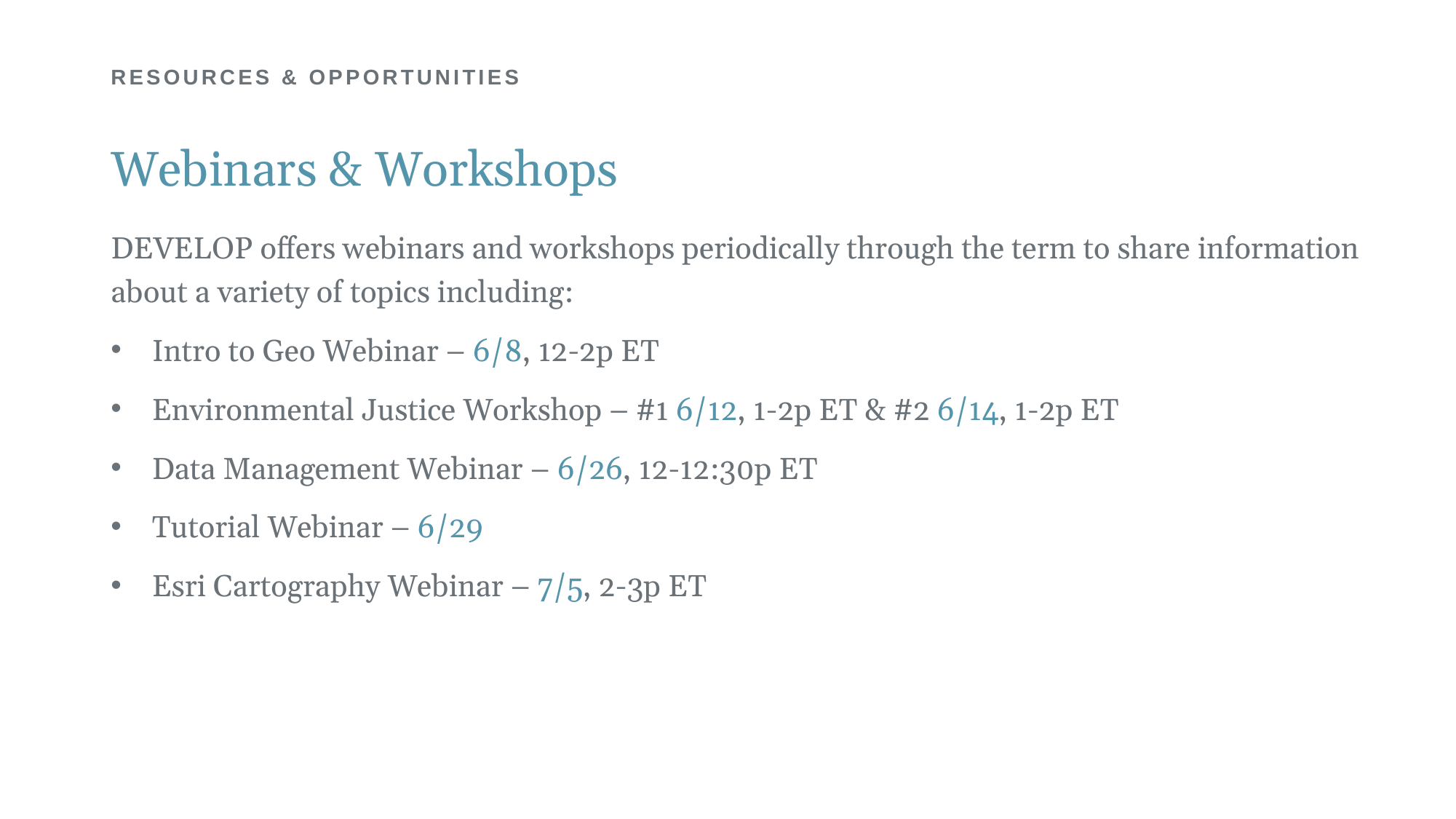

# RESOURCES & OPPORTUNITIES
Webinars & Workshops
DEVELOP offers webinars and workshops periodically through the term to share information about a variety of topics including:
Intro to Geo Webinar – 6/8, 12-2p ET
Environmental Justice Workshop – #1 6/12, 1-2p ET & #2 6/14, 1-2p ET
Data Management Webinar – 6/26, 12-12:30p ET
Tutorial Webinar – 6/29
Esri Cartography Webinar – 7/5, 2-3p ET